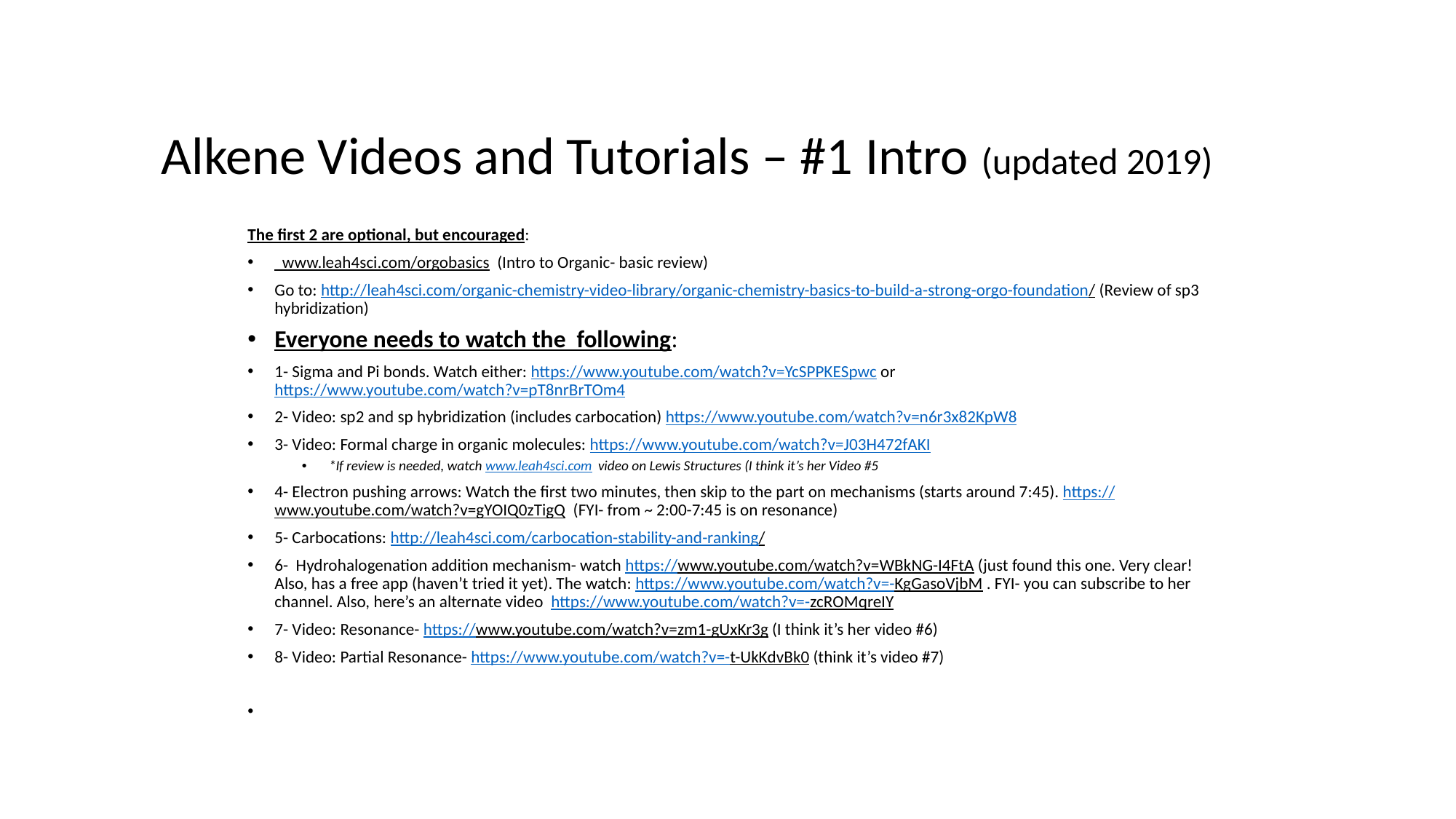

# Alkene Videos and Tutorials – #1 Intro (updated 2019)
The first 2 are optional, but encouraged:
  www.leah4sci.com/orgobasics  (Intro to Organic- basic review)
Go to: http://leah4sci.com/organic-chemistry-video-library/organic-chemistry-basics-to-build-a-strong-orgo-foundation/ (Review of sp3 hybridization)
Everyone needs to watch the  following:
1- Sigma and Pi bonds. Watch either: https://www.youtube.com/watch?v=YcSPPKESpwc or https://www.youtube.com/watch?v=pT8nrBrTOm4
2- Video: sp2 and sp hybridization (includes carbocation) https://www.youtube.com/watch?v=n6r3x82KpW8
3- Video: Formal charge in organic molecules: https://www.youtube.com/watch?v=J03H472fAKI
*If review is needed, watch www.leah4sci.com  video on Lewis Structures (I think it’s her Video #5
4- Electron pushing arrows: Watch the first two minutes, then skip to the part on mechanisms (starts around 7:45). https://www.youtube.com/watch?v=gYOIQ0zTigQ  (FYI- from ~ 2:00-7:45 is on resonance)
5- Carbocations: http://leah4sci.com/carbocation-stability-and-ranking/
6-  Hydrohalogenation addition mechanism- watch https://www.youtube.com/watch?v=WBkNG-I4FtA (just found this one. Very clear! Also, has a free app (haven’t tried it yet). The watch: https://www.youtube.com/watch?v=-KgGasoVjbM . FYI- you can subscribe to her channel. Also, here’s an alternate video  https://www.youtube.com/watch?v=-zcROMqreIY
7- Video: Resonance- https://www.youtube.com/watch?v=zm1-gUxKr3g (I think it’s her video #6)
8- Video: Partial Resonance- https://www.youtube.com/watch?v=-t-UkKdvBk0 (think it’s video #7)